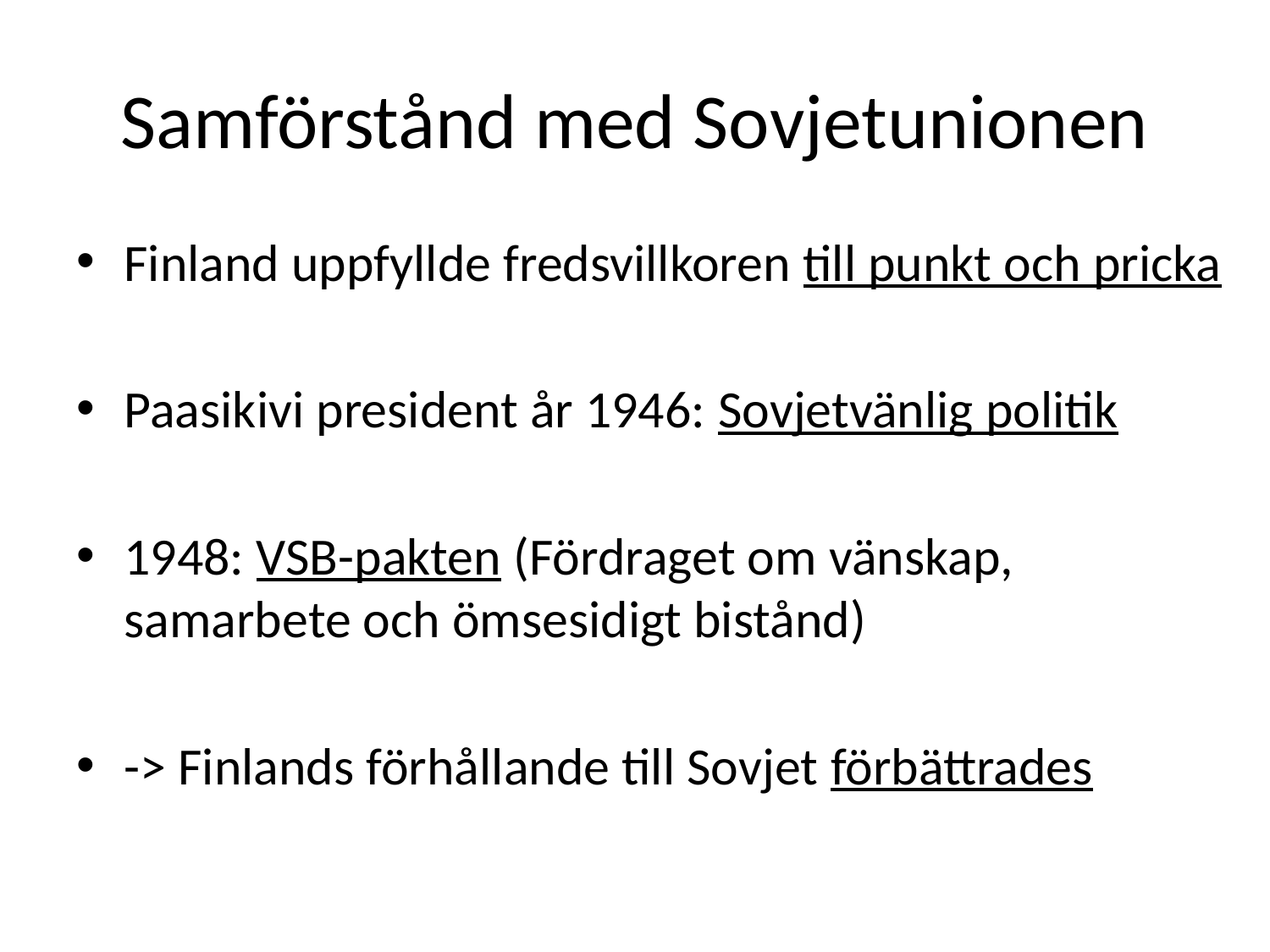

# Samförstånd med Sovjetunionen
Finland uppfyllde fredsvillkoren till punkt och pricka

Paasikivi president år 1946: Sovjetvänlig politik

1948: VSB-pakten (Fördraget om vänskap, samarbete och ömsesidigt bistånd)

-> Finlands förhållande till Sovjet förbättrades